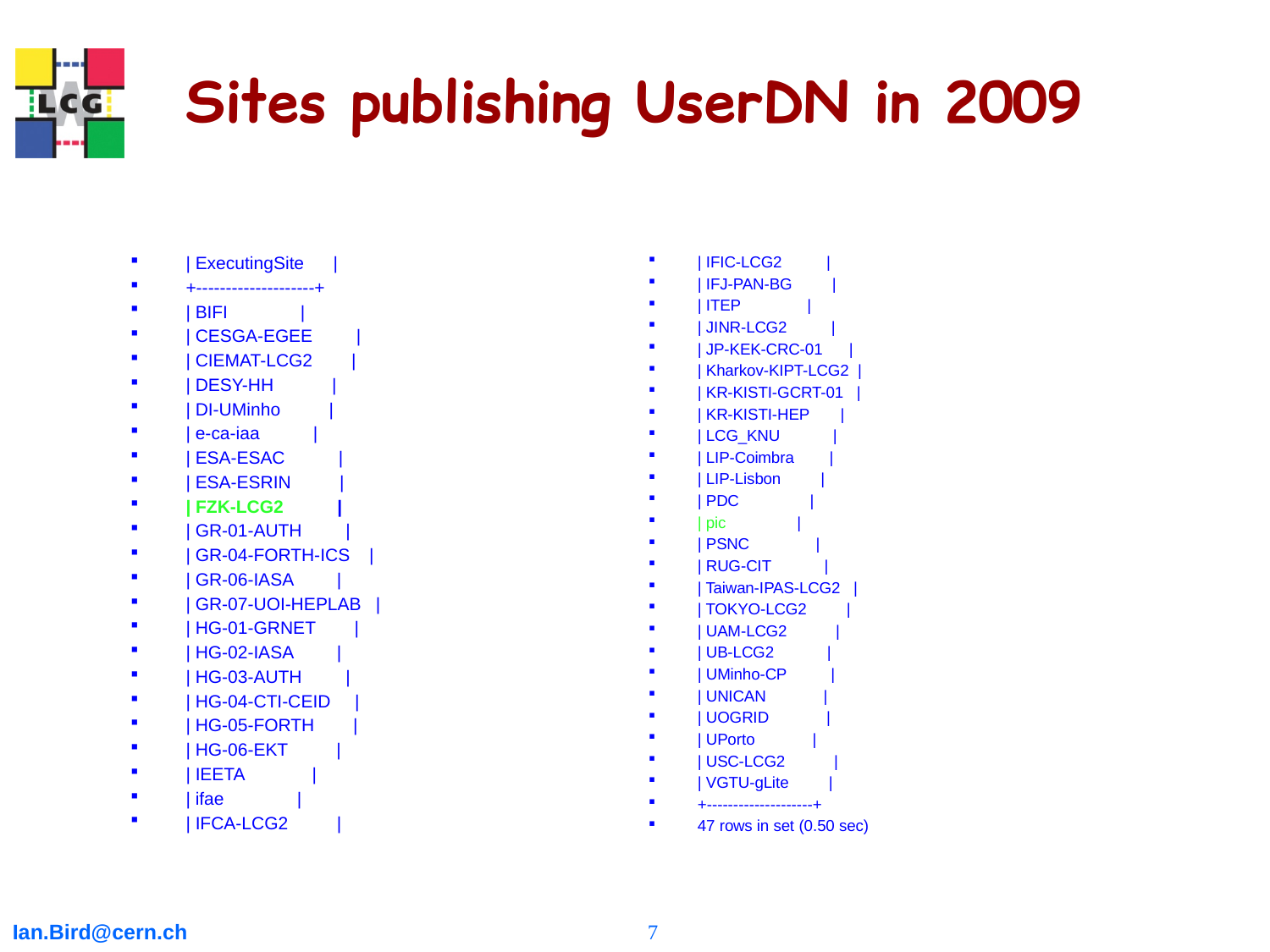

# Sites publishing UserDN in 2009
| ExecutingSite      |
+--------------------+
| BIFI               |
| CESGA-EGEE         |
| CIEMAT-LCG2        |
| DESY-HH            |
| DI-UMinho          |
| e-ca-iaa           |
| ESA-ESAC           |
| ESA-ESRIN          |
| FZK-LCG2           |
| GR-01-AUTH         |
| GR-04-FORTH-ICS    |
| GR-06-IASA         |
| GR-07-UOI-HEPLAB   |
| HG-01-GRNET        |
| HG-02-IASA         |
| HG-03-AUTH         |
| HG-04-CTI-CEID     |
| HG-05-FORTH        |
| HG-06-EKT          |
| IEETA              |
| ifae               |
| IFCA-LCG2          |

| IFIC-LCG2          |
| IFJ-PAN-BG         |
| ITEP               |
| JINR-LCG2          |
| JP-KEK-CRC-01      |
| Kharkov-KIPT-LCG2  |
| KR-KISTI-GCRT-01   |
| KR-KISTI-HEP       |
| LCG_KNU            |
| LIP-Coimbra        |
| LIP-Lisbon         |
| PDC                |
| pic                |
| PSNC               |
| RUG-CIT            |
| Taiwan-IPAS-LCG2   |
| TOKYO-LCG2         |
| UAM-LCG2           |
| UB-LCG2            |
| UMinho-CP          |
| UNICAN             |
| UOGRID             |
| UPorto             |
| USC-LCG2           |
| VGTU-gLite         |
+--------------------+
47 rows in set (0.50 sec)